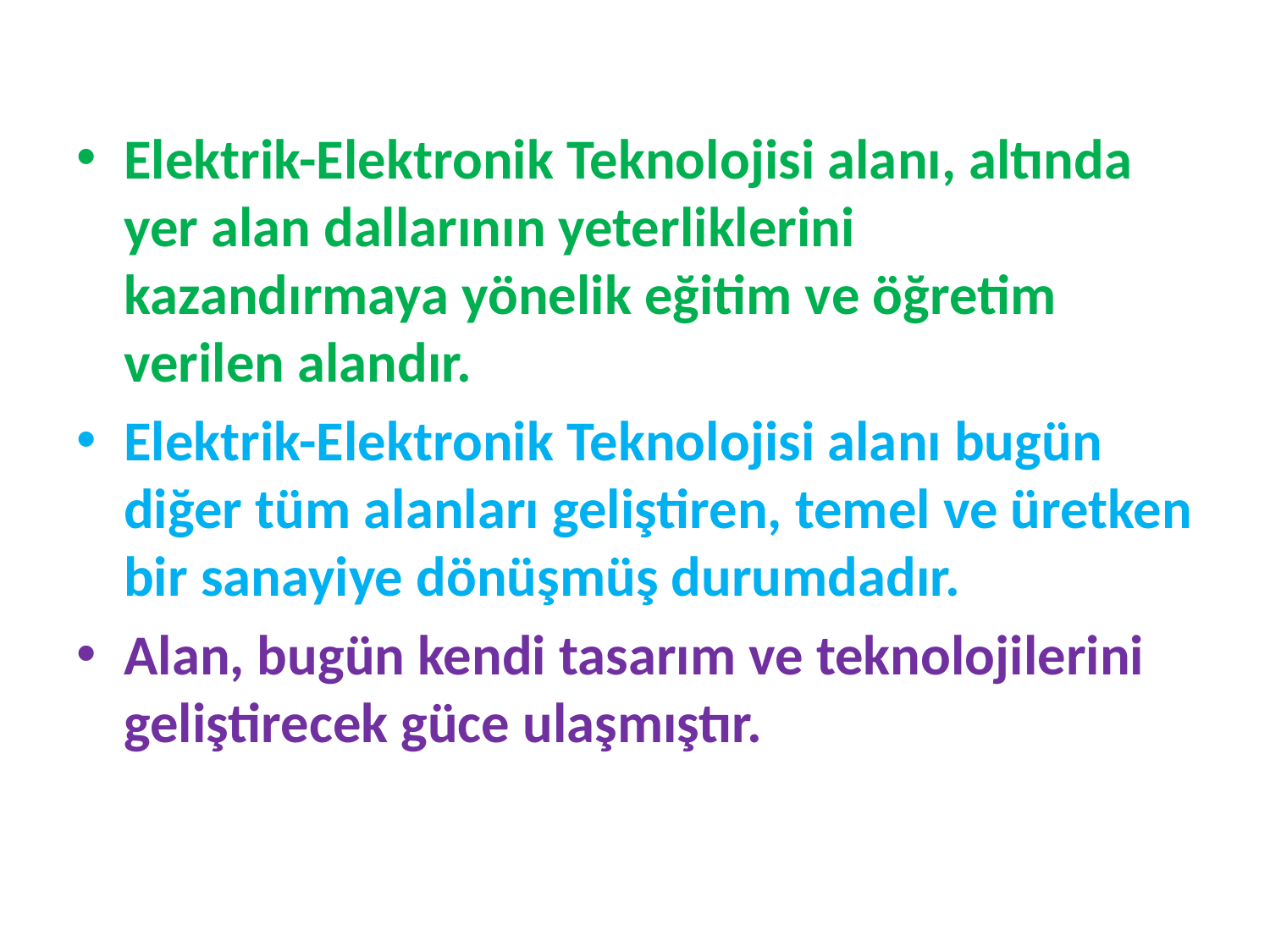

Elektrik-Elektronik Teknolojisi alanı, altında yer alan dallarının yeterliklerini kazandırmaya yönelik eğitim ve öğretim verilen alandır.
Elektrik-Elektronik Teknolojisi alanı bugün diğer tüm alanları geliştiren, temel ve üretken bir sanayiye dönüşmüş durumdadır.
Alan, bugün kendi tasarım ve teknolojilerini geliştirecek güce ulaşmıştır.